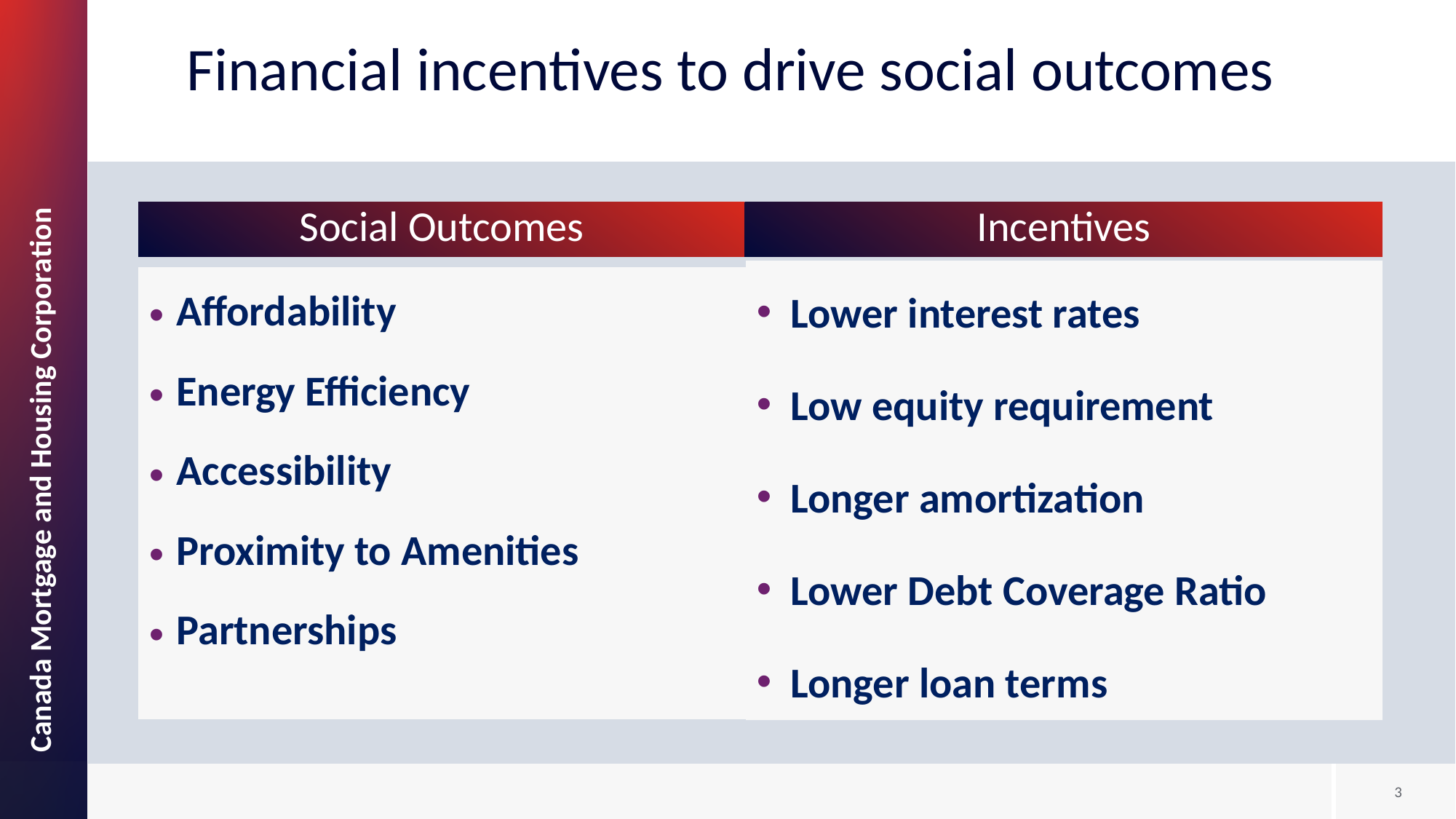

# Financial incentives to drive social outcomes

| Social Outcomes | Incentives |
| --- | --- |
Lower interest rates
Low equity requirement
Longer amortization
Lower Debt Coverage Ratio
Longer loan terms

Affordability
Energy Efficiency
Accessibility
Proximity to Amenities
Partnerships
Canada Mortgage and Housing Corporation

3